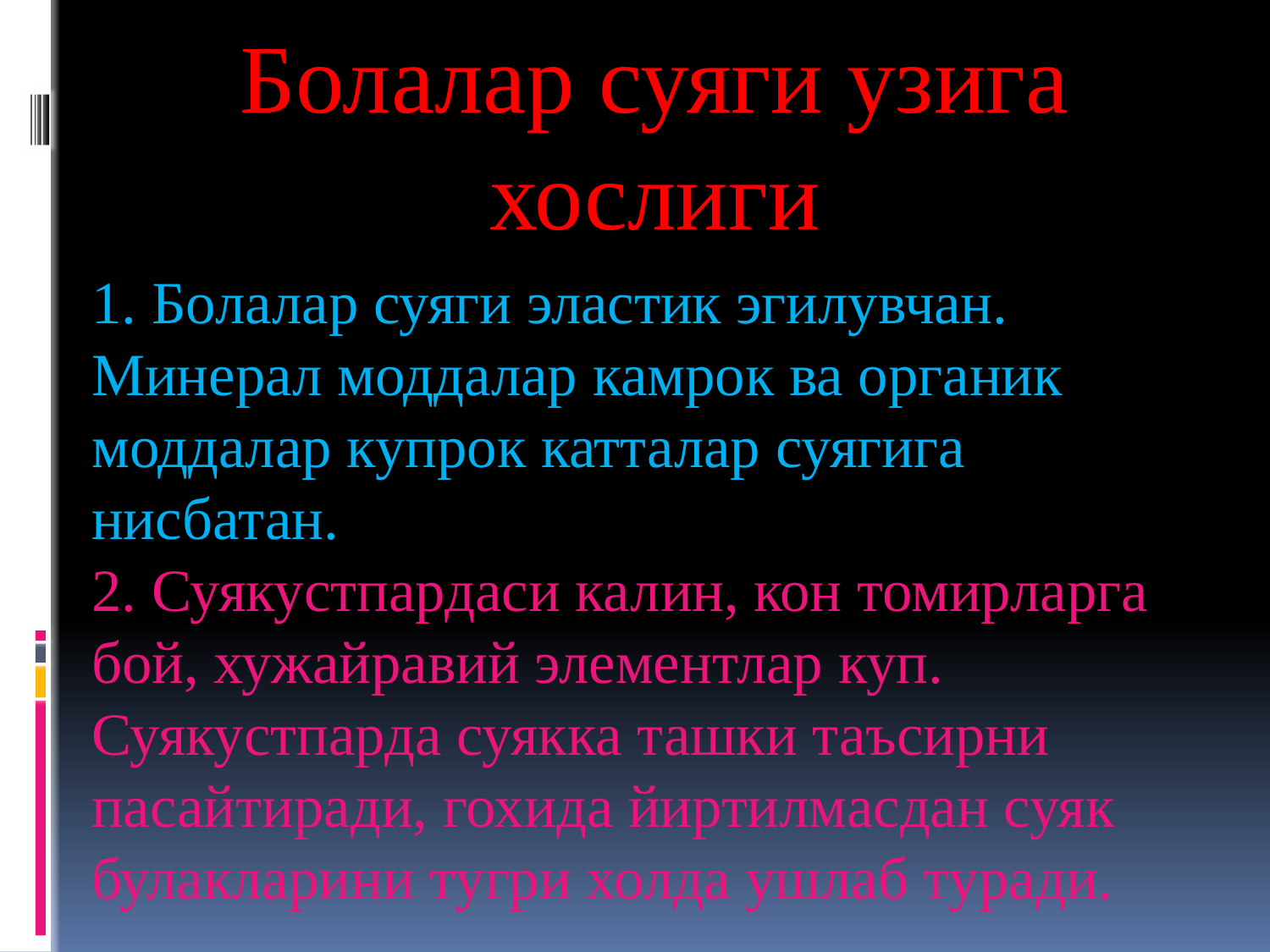

Болалар суяги узига хослиги
1. Болалар суяги эластик эгилувчан. Минерал моддалар камрок ва органик моддалар купрок катталар суягига нисбатан.
2. Суякустпардаси калин, кон томирларга бой, хужайравий элементлар куп. Суякустпарда суякка ташки таъсирни пасайтиради, гохида йиртилмасдан суяк булакларини тугри холда ушлаб туради.